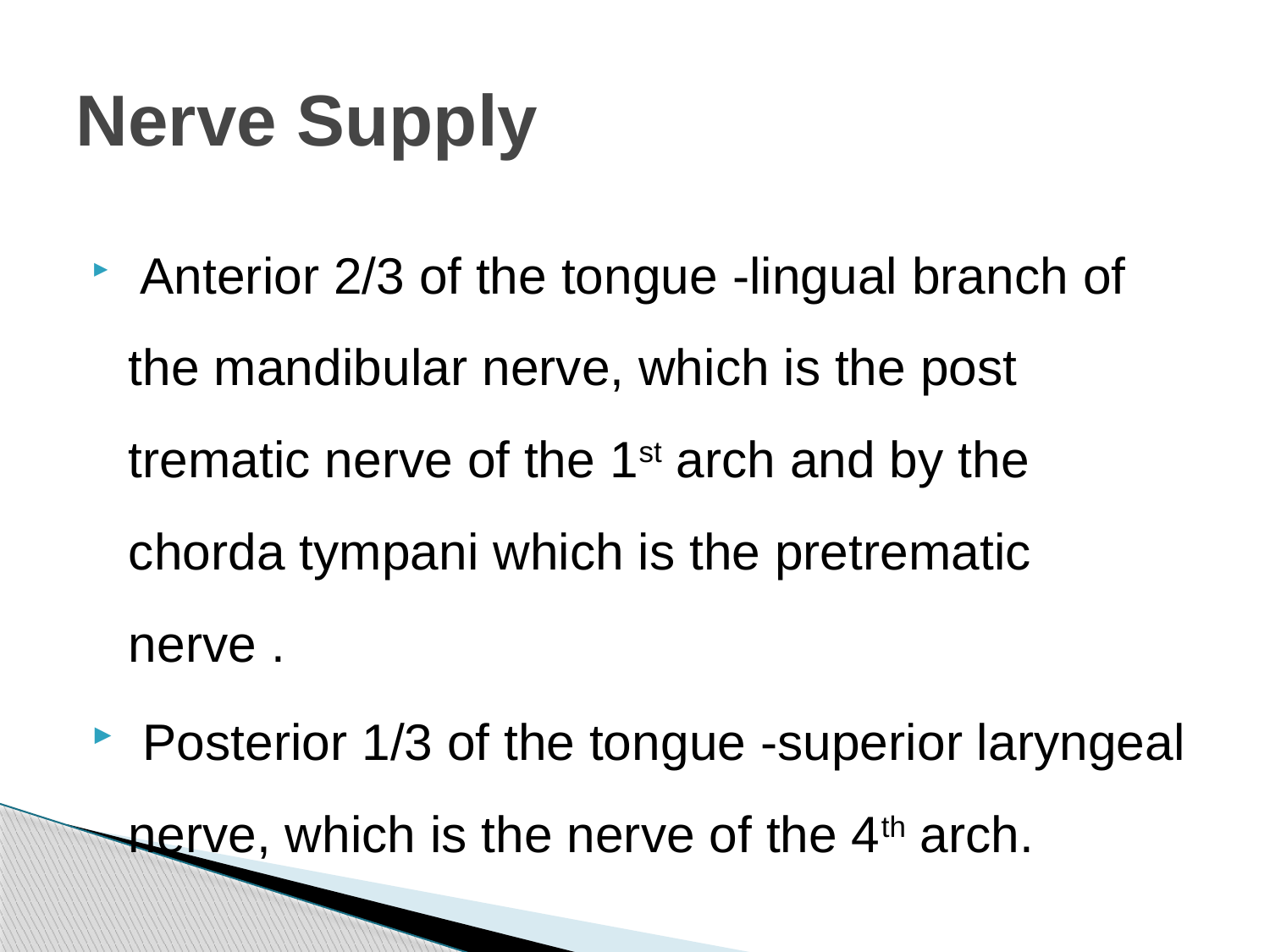

# Nerve Supply
 Anterior 2/3 of the tongue -lingual branch of the mandibular nerve, which is the post trematic nerve of the 1st arch and by the chorda tympani which is the pretrematic nerve .
 Posterior 1/3 of the tongue -superior laryngeal nerve, which is the nerve of the 4th arch.